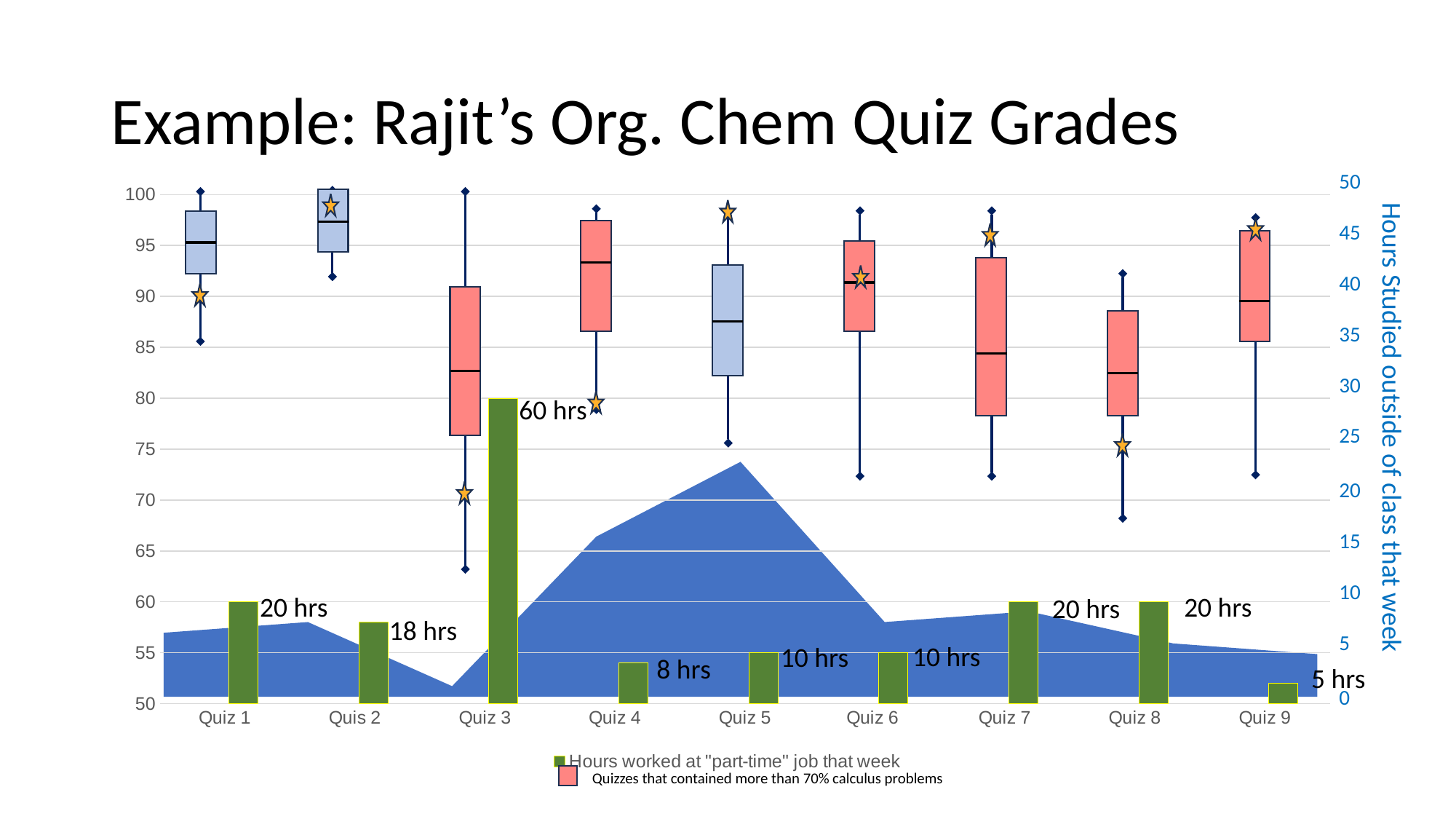

# Example: Rajit’s Org. Chem Quiz Grades

### Chart

| Category | Hours studied outside of class |
|---|---|
| Week 1 | 6.0 |
| Week 2 | 7.0 |
| Week 3 | 1.0 |
| Week 4 | 15.0 |
| Week 5 | 22.0 |
| Week 6 | 7.0 |
| Week 7 | 8.0 |
| Week 8 | 5.0 |
| Week 9 | 4.0 |
50

45

40

35

30

25

20

15

10

5

0

### Chart

| Category | Class Avg | Hours worked at "part-time" job that week |
|---|---|---|
| Quiz 1 | 95.0 | 60.0 |
| Quis 2 | 97.0 | 58.0 |
| Quiz 3 | 82.0 | 80.0 |
| Quiz 4 | 93.0 | 54.0 |
| Quiz 5 | 87.0 | 55.0 |
| Quiz 6  | 91.0 | 55.0 |
| Quiz 7 | 84.0 | 60.0 |
| Quiz 8 | 82.0 | 60.0 |
| Quiz 9 | 89.0 | 52.0 |

60 hrs

Hours Studied outside of class that week

20 hrs
20 hrs
20 hrs
18 hrs
10 hrs
10 hrs
8 hrs
5 hrs
Quizzes that contained more than 70% calculus problems